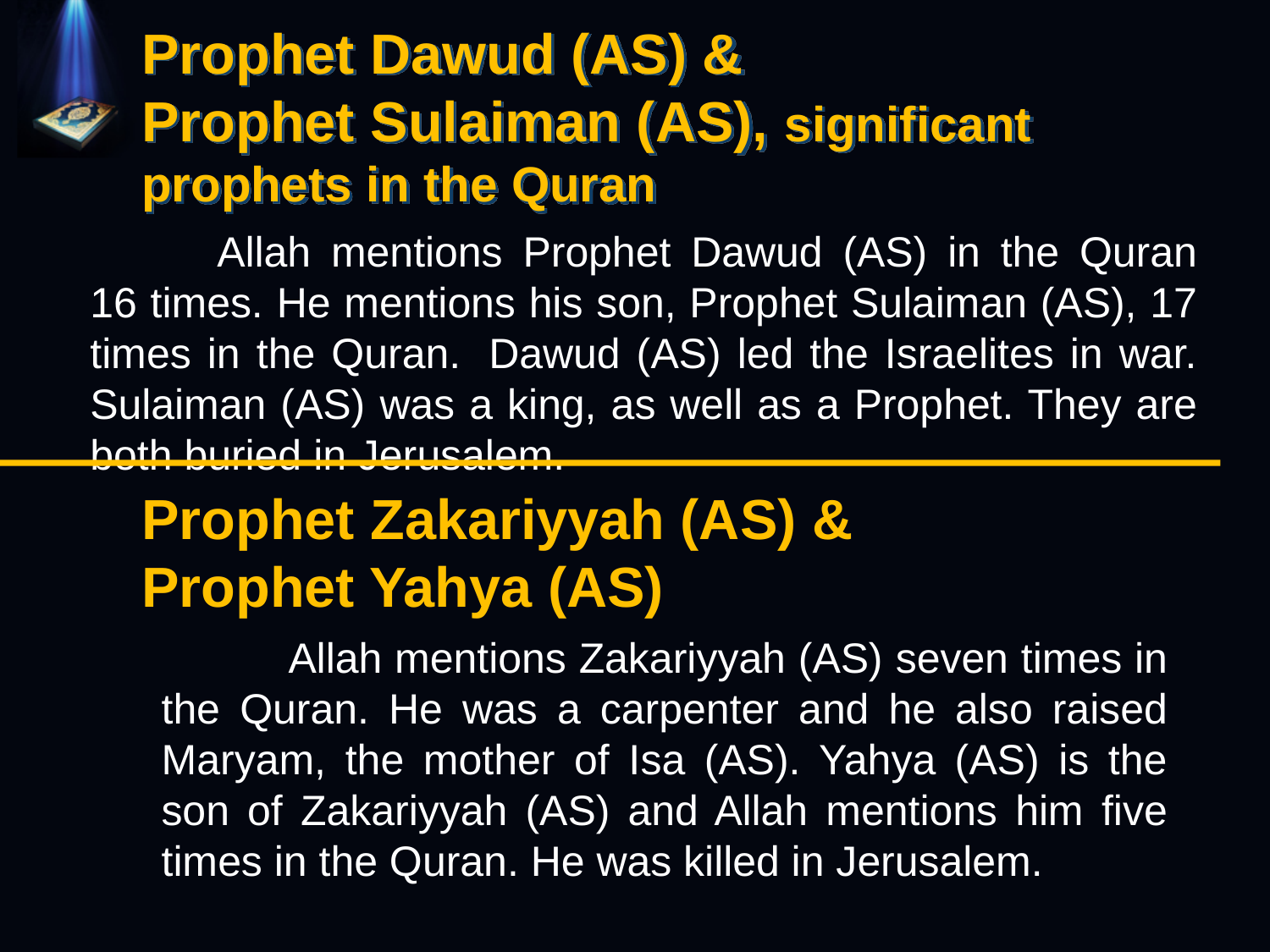

# Prophet Dawud (AS) & Prophet Sulaiman (AS), significant prophets in the Quran
		Allah mentions Prophet Dawud (AS) in the Quran 16 times. He mentions his son, Prophet Sulaiman (AS), 17 times in the Quran.  Dawud (AS) led the Israelites in war. Sulaiman (AS) was a king, as well as a Prophet. They are both buried in Jerusalem.

Prophet Zakariyyah (AS) &
Prophet Yahya (AS)
	Allah mentions Zakariyyah (AS) seven times in the Quran. He was a carpenter and he also raised Maryam, the mother of Isa (AS). Yahya (AS) is the son of Zakariyyah (AS) and Allah mentions him five times in the Quran. He was killed in Jerusalem.